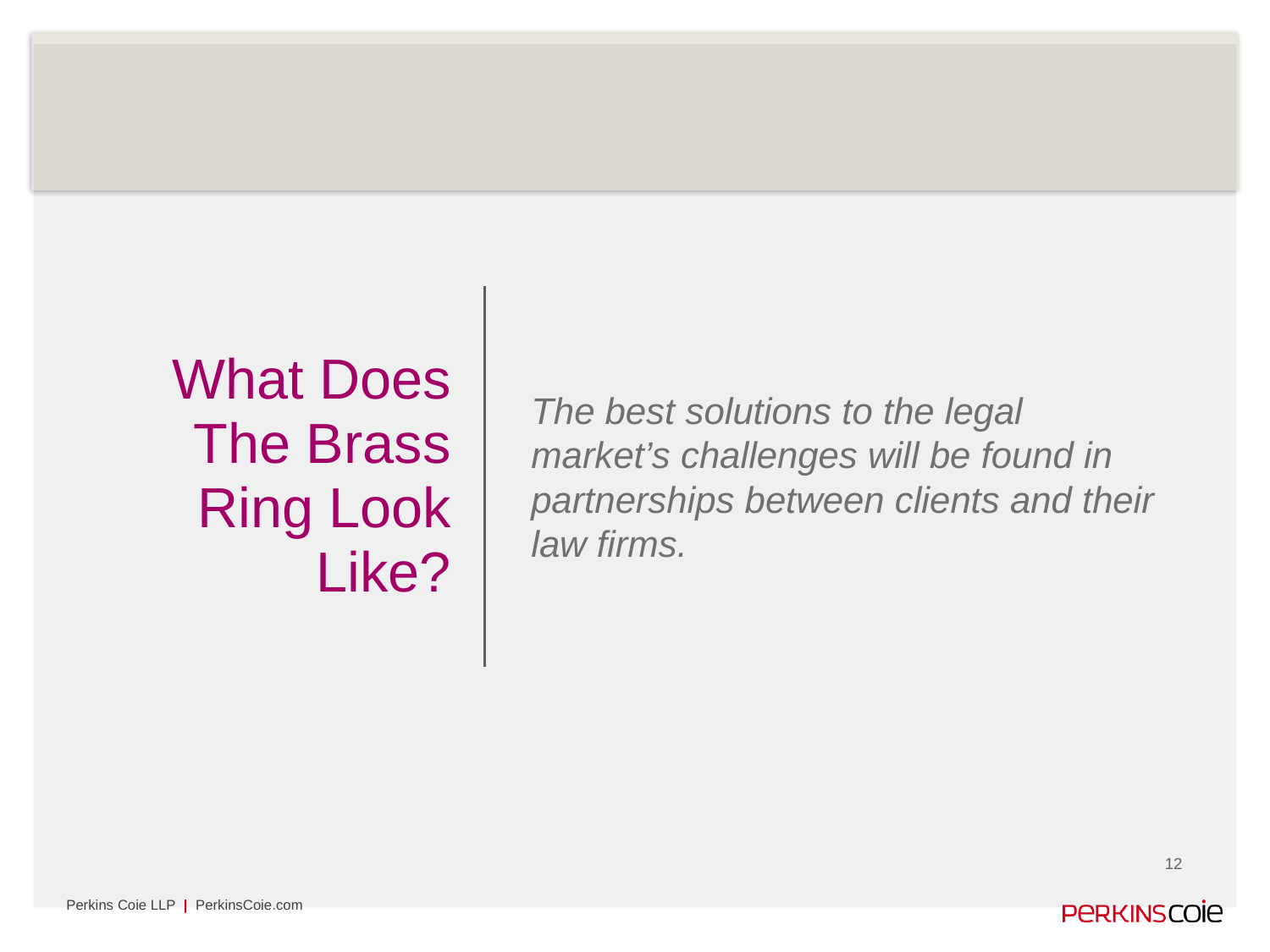

# What Does The Brass Ring Look Like?
The best solutions to the legal market’s challenges will be found in partnerships between clients and their law firms.
12